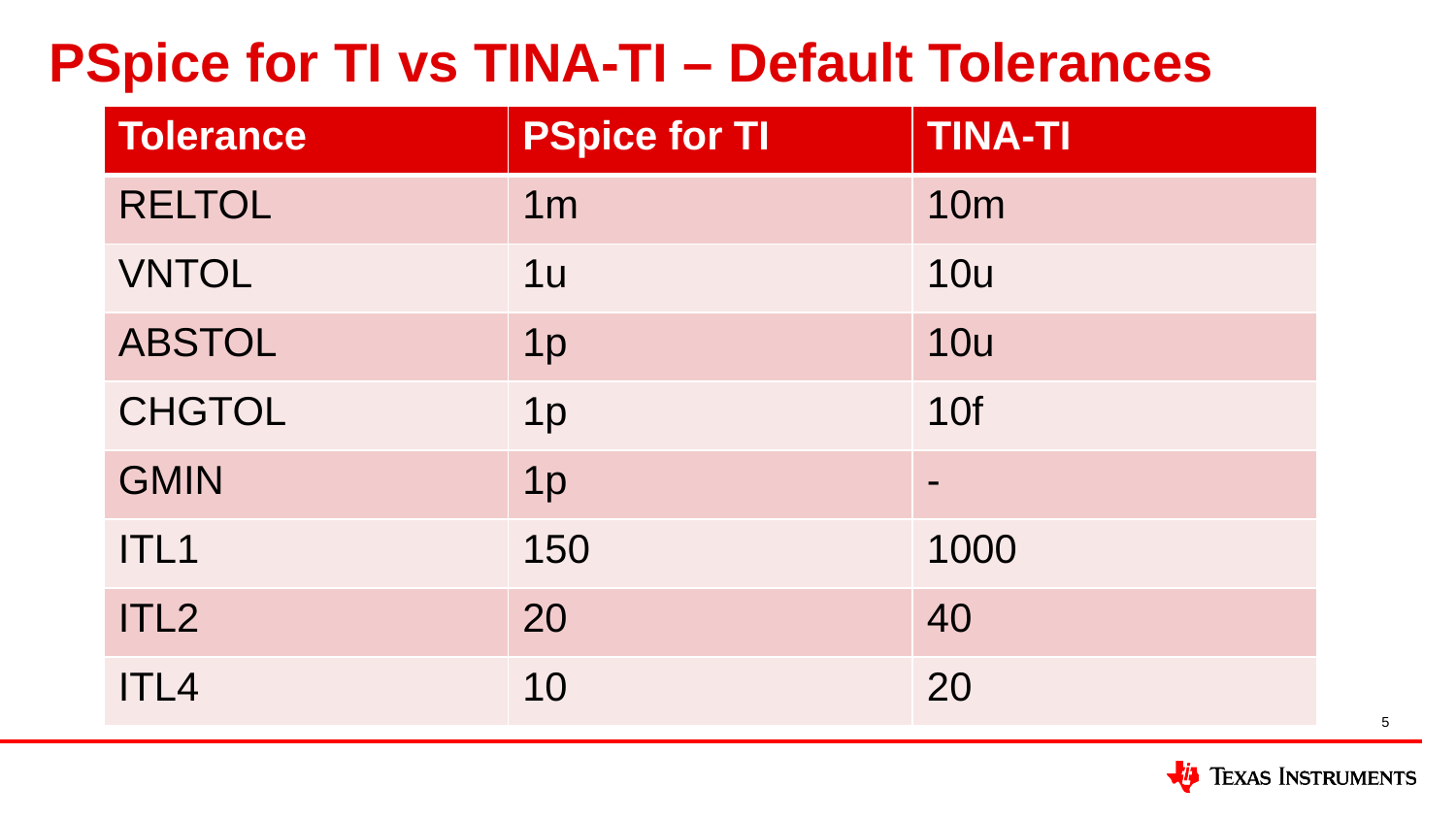

# PSpice for TI vs TINA-TI – Default Tolerances
| Tolerance | PSpice for TI | TINA-TI |
| --- | --- | --- |
| RELTOL | 1m | 10m |
| VNTOL | 1u | 10u |
| ABSTOL | 1p | 10u |
| CHGTOL | 1p | 10f |
| GMIN | 1p | - |
| ITL1 | 150 | 1000 |
| ITL2 | 20 | 40 |
| ITL4 | 10 | 20 |
5